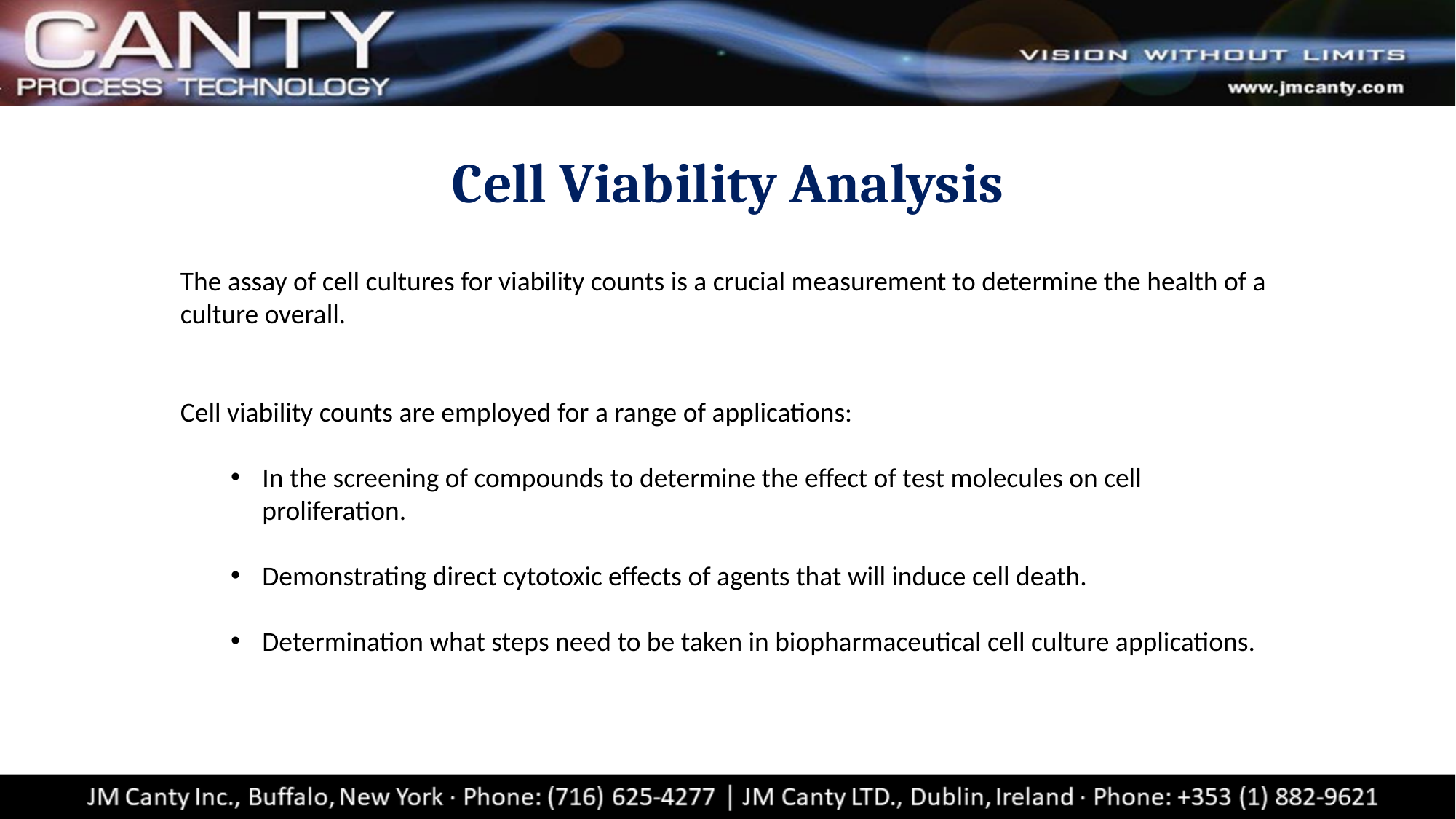

Cell Viability Analysis
The assay of cell cultures for viability counts is a crucial measurement to determine the health of a culture overall.

Cell viability counts are employed for a range of applications:

In the screening of compounds to determine the effect of test molecules on cell proliferation.

Demonstrating direct cytotoxic effects of agents that will induce cell death.

Determination what steps need to be taken in biopharmaceutical cell culture applications.